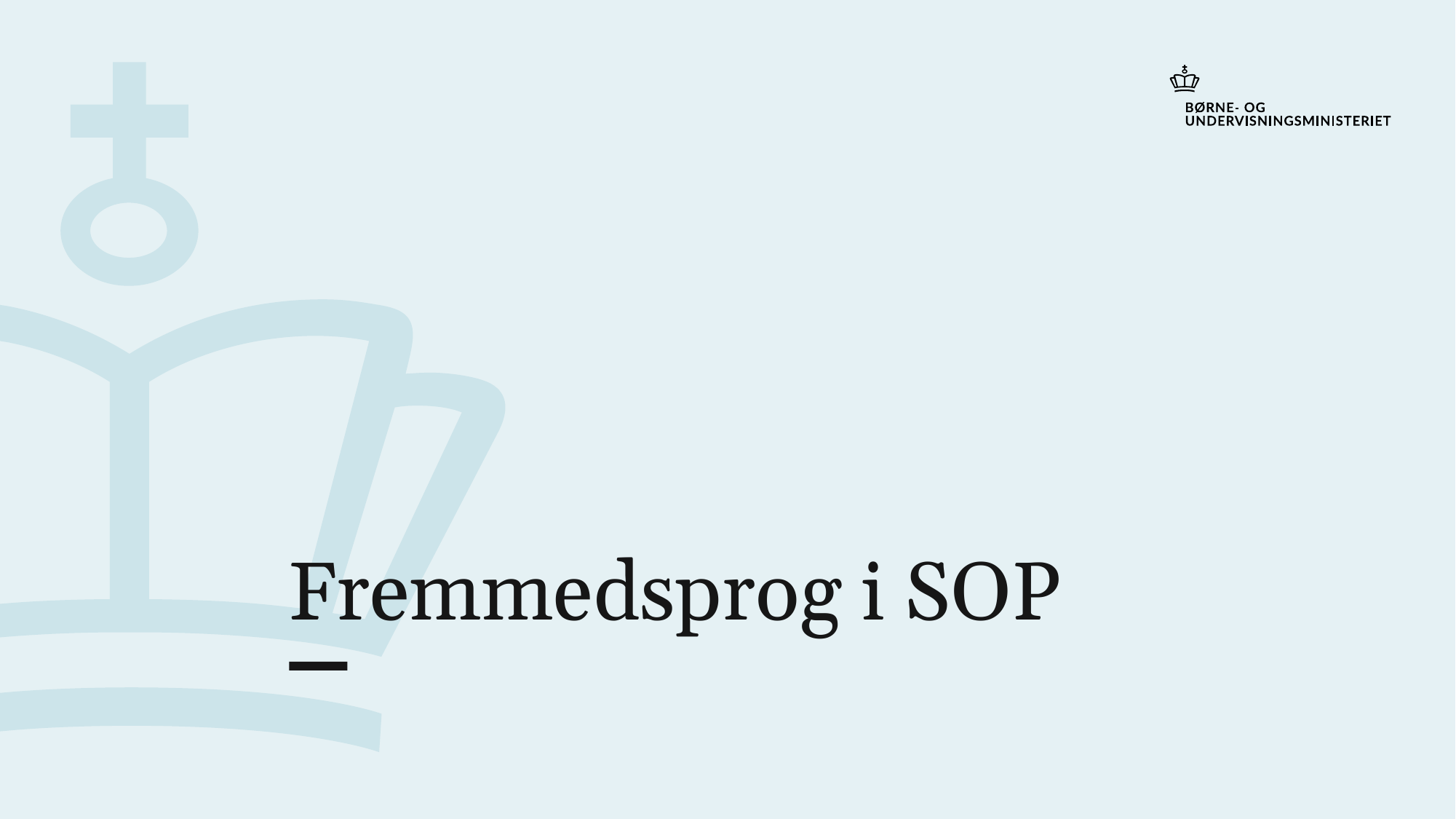

# Fremmedsprog i SOP
7. januar 2020
16
Engelsk i SOP - FIP 2019